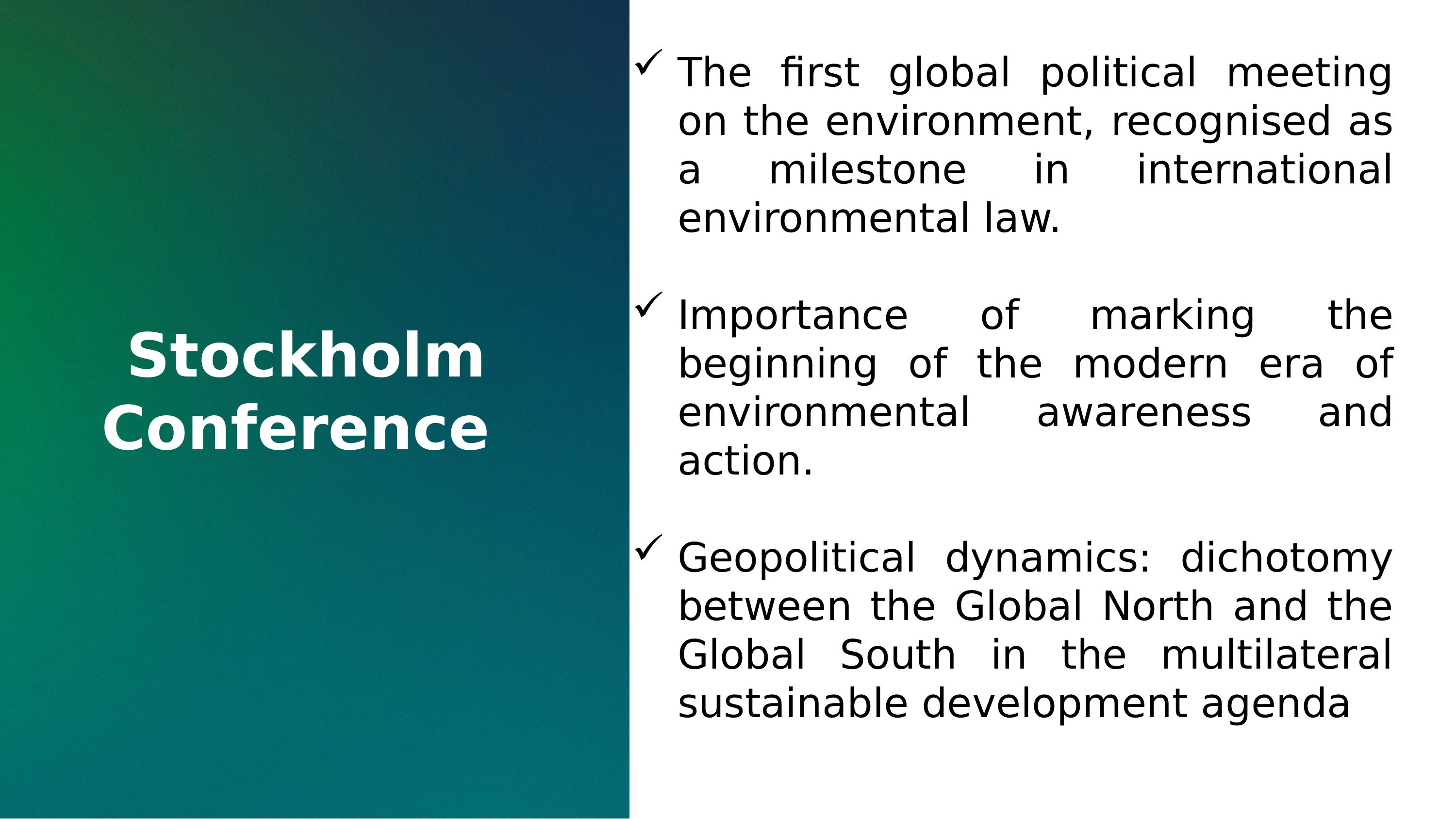

The first global political meeting on the environment, recognised as a milestone in international environmental law.

Importance of marking the beginning of the modern era of environmental awareness and action.

Geopolitical dynamics: dichotomy between the Global North and the Global South in the multilateral sustainable development agenda
Stockholm Conference